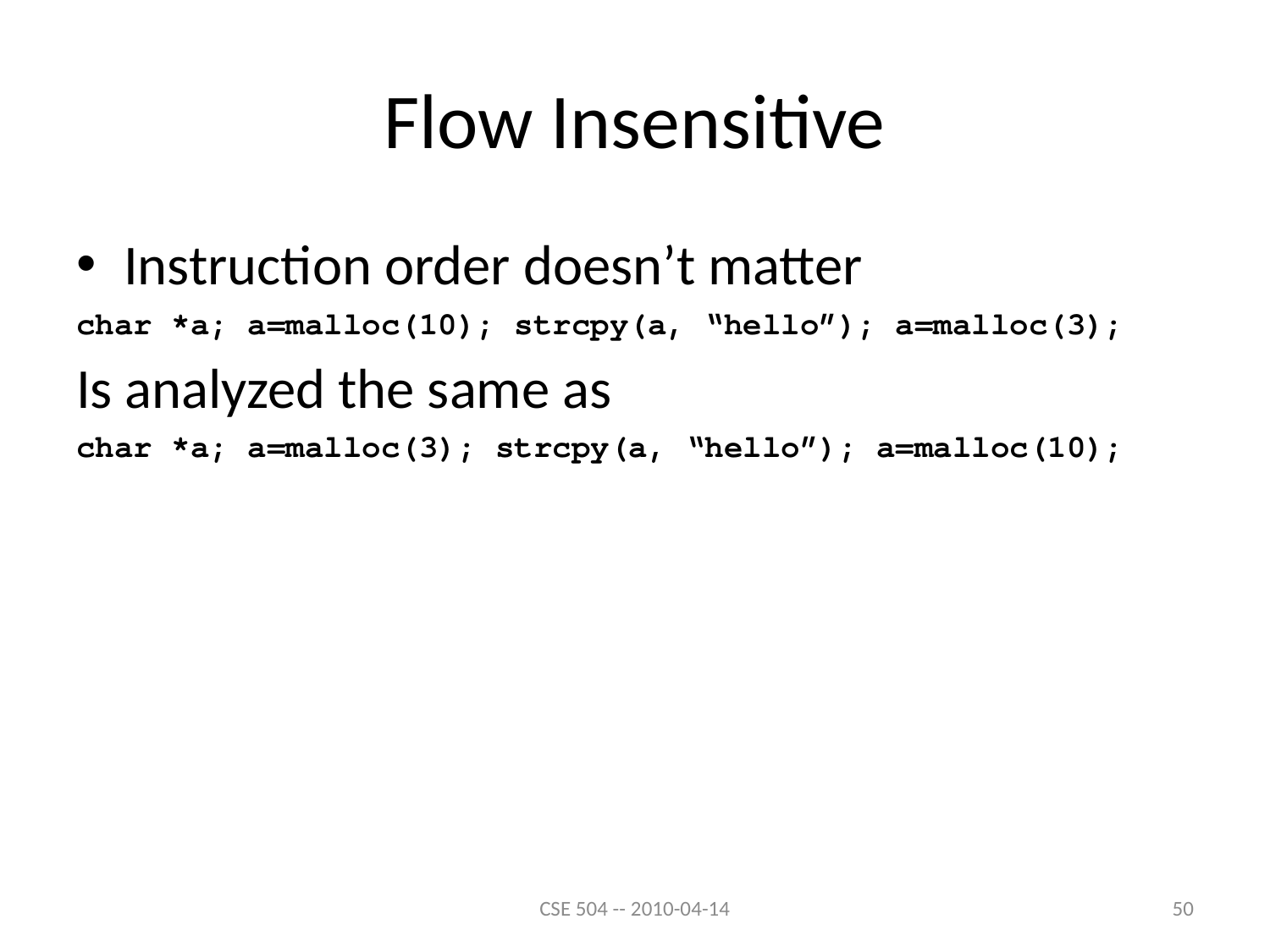

# Flow Insensitive
Instruction order doesn’t matter
char *a; a=malloc(10); strcpy(a, “hello”); a=malloc(3);
Is analyzed the same as
char *a; a=malloc(3); strcpy(a, “hello”); a=malloc(10);

CSE 504 -- 2010-04-14
50